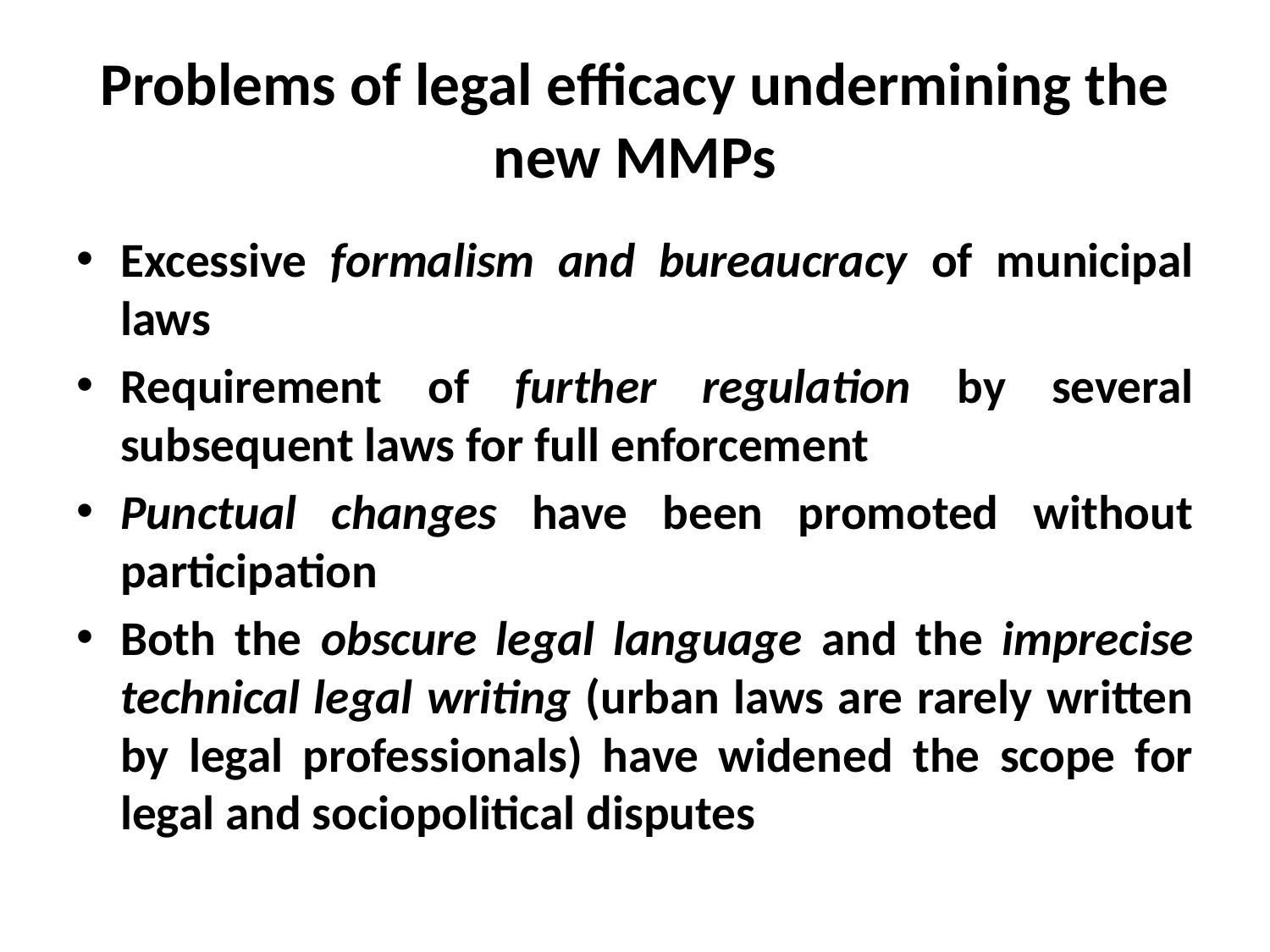

# Problems of legal efficacy undermining the new MMPs
Excessive formalism and bureaucracy of municipal laws
Requirement of further regulation by several subsequent laws for full enforcement
Punctual changes have been promoted without participation
Both the obscure legal language and the imprecise technical legal writing (urban laws are rarely written by legal professionals) have widened the scope for legal and sociopolitical disputes